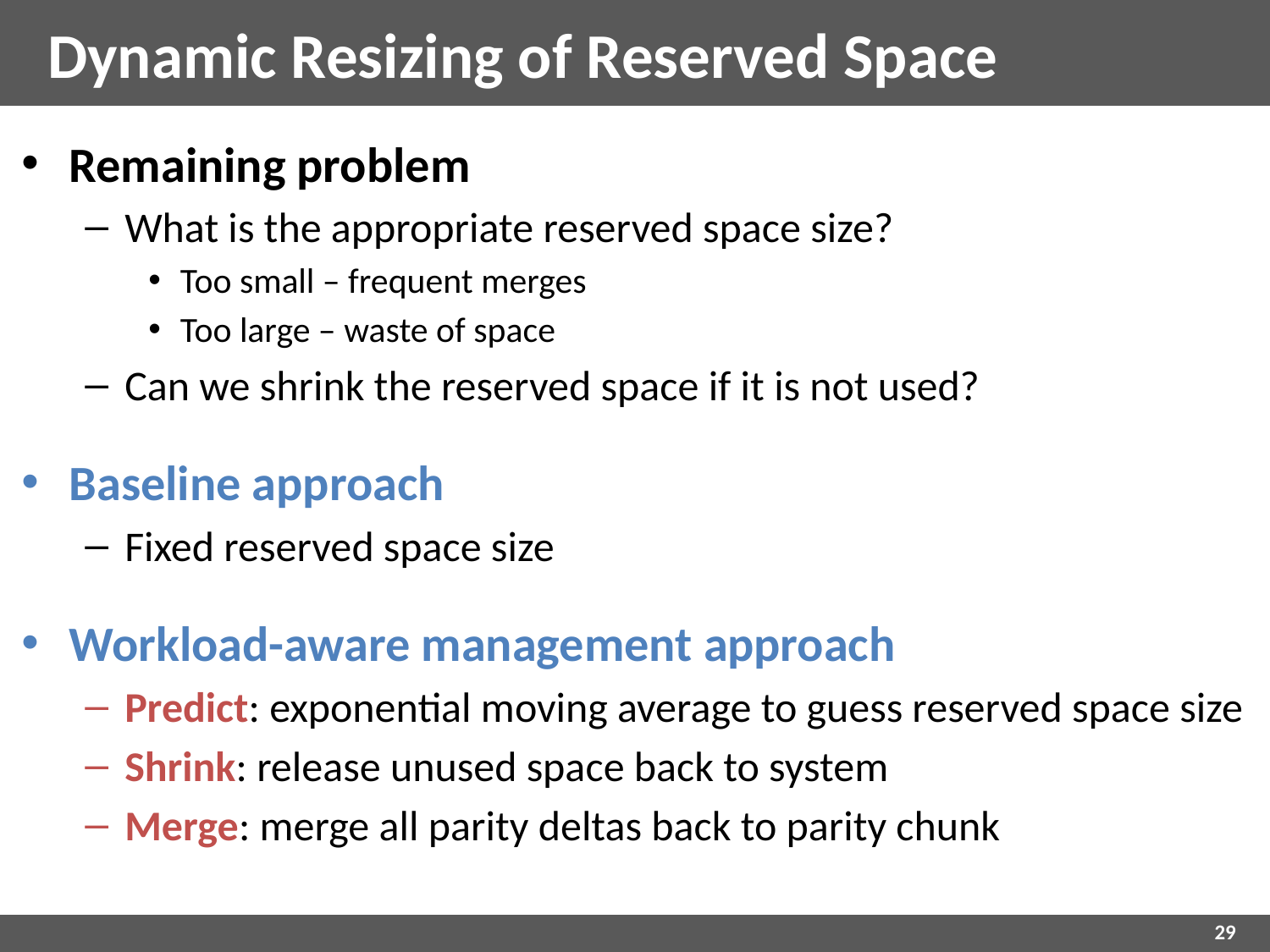

# Dynamic Resizing of Reserved Space
Remaining problem
What is the appropriate reserved space size?
Too small – frequent merges
Too large – waste of space
Can we shrink the reserved space if it is not used?
Baseline approach
Fixed reserved space size
Workload-aware management approach
Predict: exponential moving average to guess reserved space size
Shrink: release unused space back to system
Merge: merge all parity deltas back to parity chunk
29